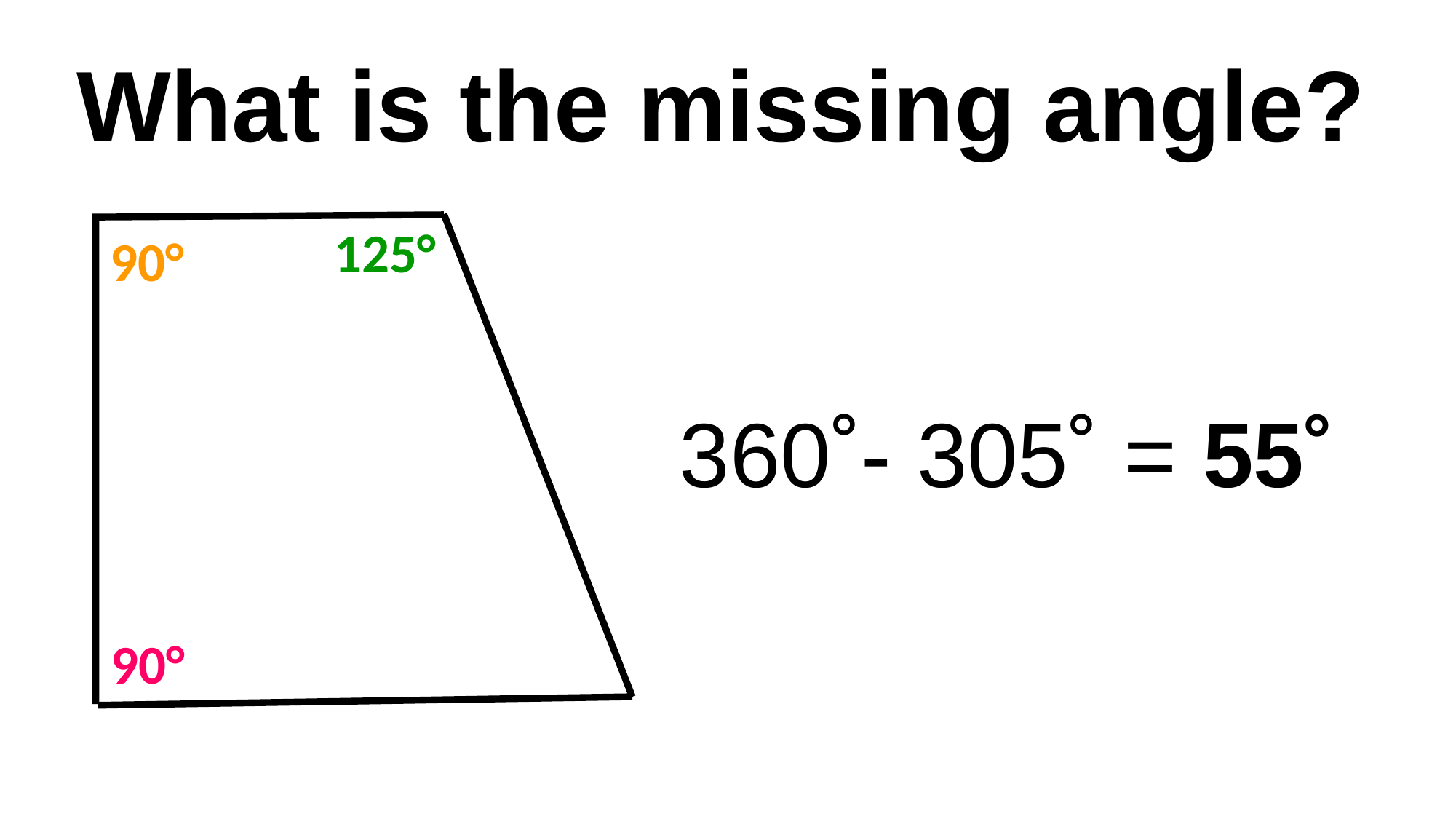

What is the missing angle?
125°

90°
90°
360˚- 305˚ = 55˚